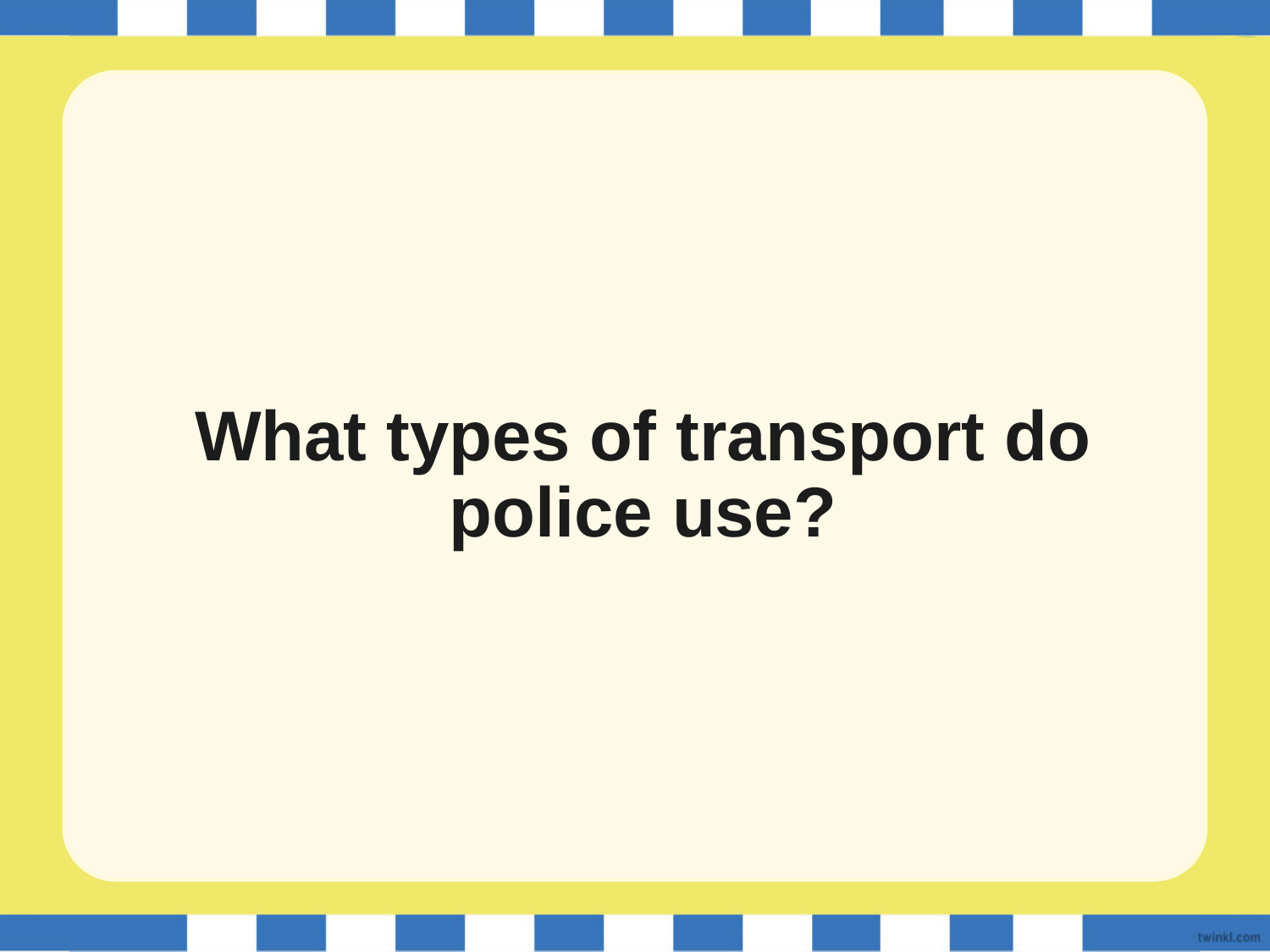

# What types of transport do police use?